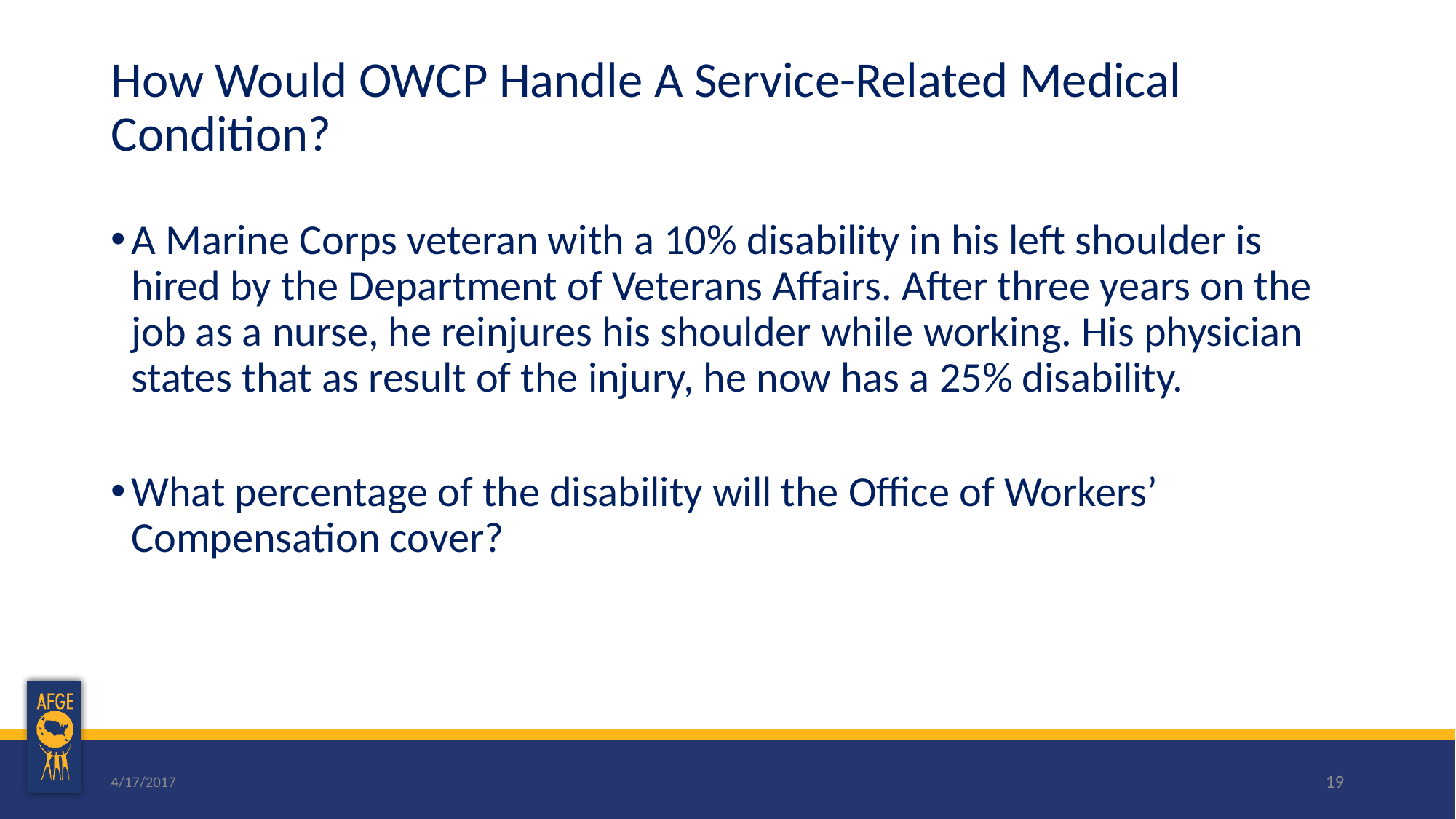

# How Would OWCP Handle A Service-Related Medical Condition?
A Marine Corps veteran with a 10% disability in his left shoulder is hired by the Department of Veterans Affairs. After three years on the job as a nurse, he reinjures his shoulder while working. His physician states that as result of the injury, he now has a 25% disability.

What percentage of the disability will the Office of Workers’ Compensation cover?
4/17/2017

19